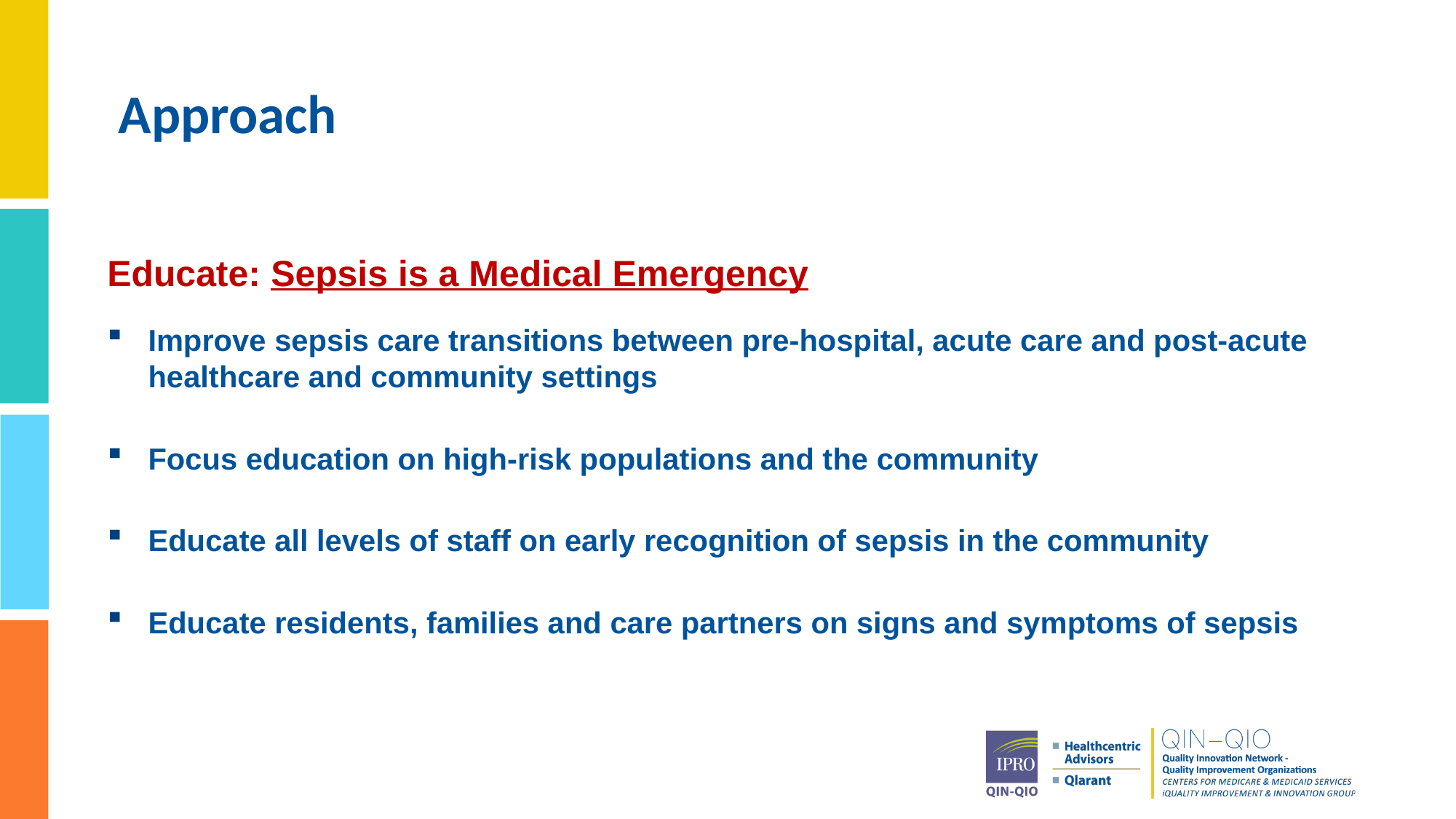

# Approach
Educate: Sepsis is a Medical Emergency
Improve sepsis care transitions between pre-hospital, acute care and post-acute healthcare and community settings
Focus education on high-risk populations and the community
Educate all levels of staff on early recognition of sepsis in the community
Educate residents, families and care partners on signs and symptoms of sepsis
8